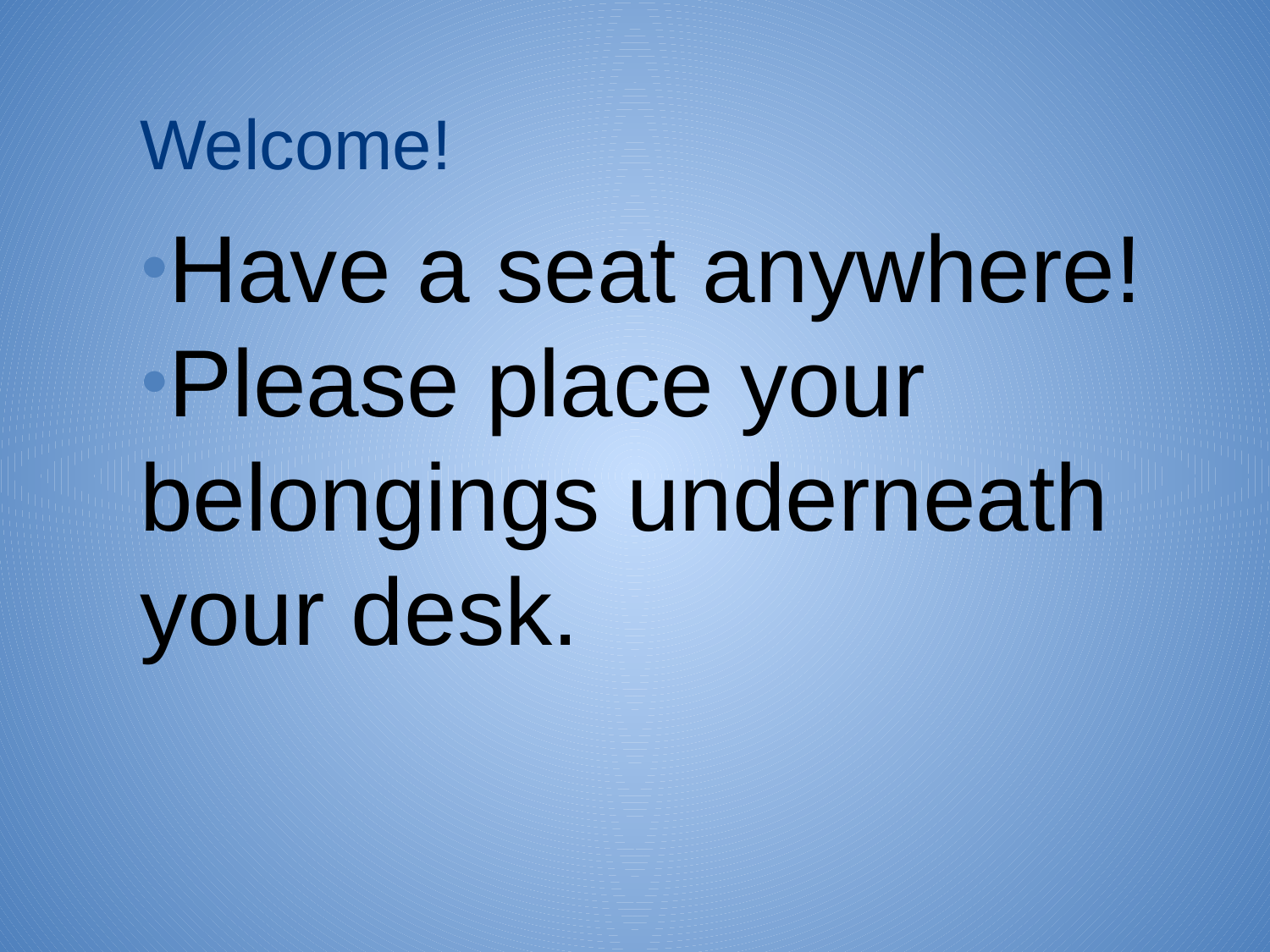

# Welcome!
Have a seat anywhere!
Please place your belongings underneath your desk.